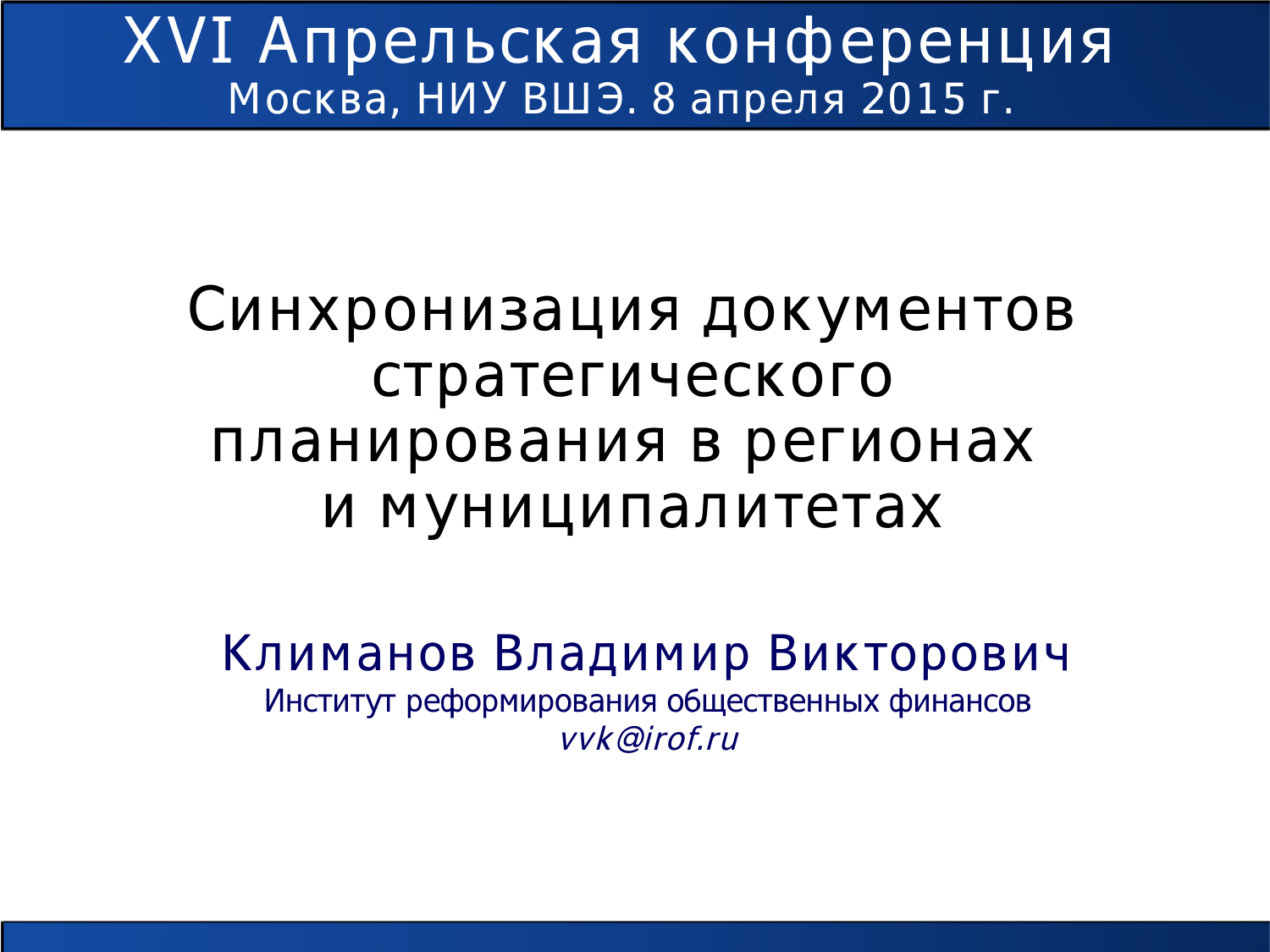

XVI Апрельская конференция
Москва, НИУ ВШЭ. 8 апреля 2015 г.
# Синхронизация документов стратегического планирования в регионах и муниципалитетах
Климанов Владимир Викторович
Институт реформирования общественных финансов
vvk@irof.ru